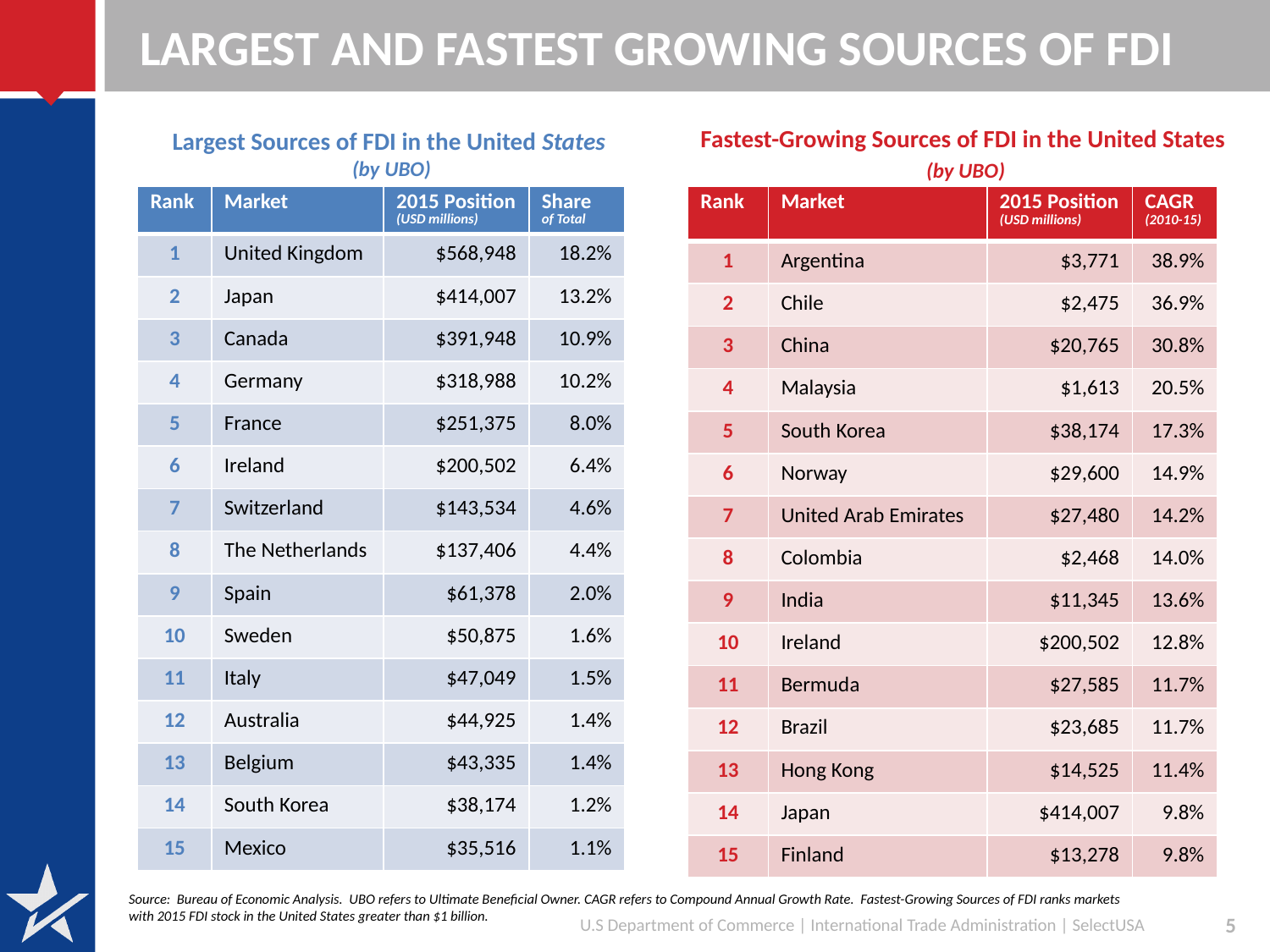

# Largest and fastest growing Sources of FDI
Fastest-Growing Sources of FDI in the United States  (by UBO)
Largest Sources of FDI in the United States
(by UBO)
| Rank | Market | 2015 Position (USD millions) | Share of Total |
| --- | --- | --- | --- |
| 1 | United Kingdom | $568,948 | 18.2% |
| 2 | Japan | $414,007 | 13.2% |
| 3 | Canada | $391,948 | 10.9% |
| 4 | Germany | $318,988 | 10.2% |
| 5 | France | $251,375 | 8.0% |
| 6 | Ireland | $200,502 | 6.4% |
| 7 | Switzerland | $143,534 | 4.6% |
| 8 | The Netherlands | $137,406 | 4.4% |
| 9 | Spain | $61,378 | 2.0% |
| 10 | Sweden | $50,875 | 1.6% |
| 11 | Italy | $47,049 | 1.5% |
| 12 | Australia | $44,925 | 1.4% |
| 13 | Belgium | $43,335 | 1.4% |
| 14 | South Korea | $38,174 | 1.2% |
| 15 | Mexico | $35,516 | 1.1% |
| Rank | Market | 2015 Position (USD millions) | CAGR (2010-15) |
| --- | --- | --- | --- |
| 1 | Argentina | $3,771 | 38.9% |
| 2 | Chile | $2,475 | 36.9% |
| 3 | China | $20,765 | 30.8% |
| 4 | Malaysia | $1,613 | 20.5% |
| 5 | South Korea | $38,174 | 17.3% |
| 6 | Norway | $29,600 | 14.9% |
| 7 | United Arab Emirates | $27,480 | 14.2% |
| 8 | Colombia | $2,468 | 14.0% |
| 9 | India | $11,345 | 13.6% |
| 10 | Ireland | $200,502 | 12.8% |
| 11 | Bermuda | $27,585 | 11.7% |
| 12 | Brazil | $23,685 | 11.7% |
| 13 | Hong Kong | $14,525 | 11.4% |
| 14 | Japan | $414,007 | 9.8% |
| 15 | Finland | $13,278 | 9.8% |
Source:  Bureau of Economic Analysis.  UBO refers to Ultimate Beneficial Owner. CAGR refers to Compound Annual Growth Rate.  Fastest-Growing Sources of FDI ranks markets with 2015 FDI stock in the United States greater than $1 billion.
U.S Department of Commerce | International Trade Administration | SelectUSA
5